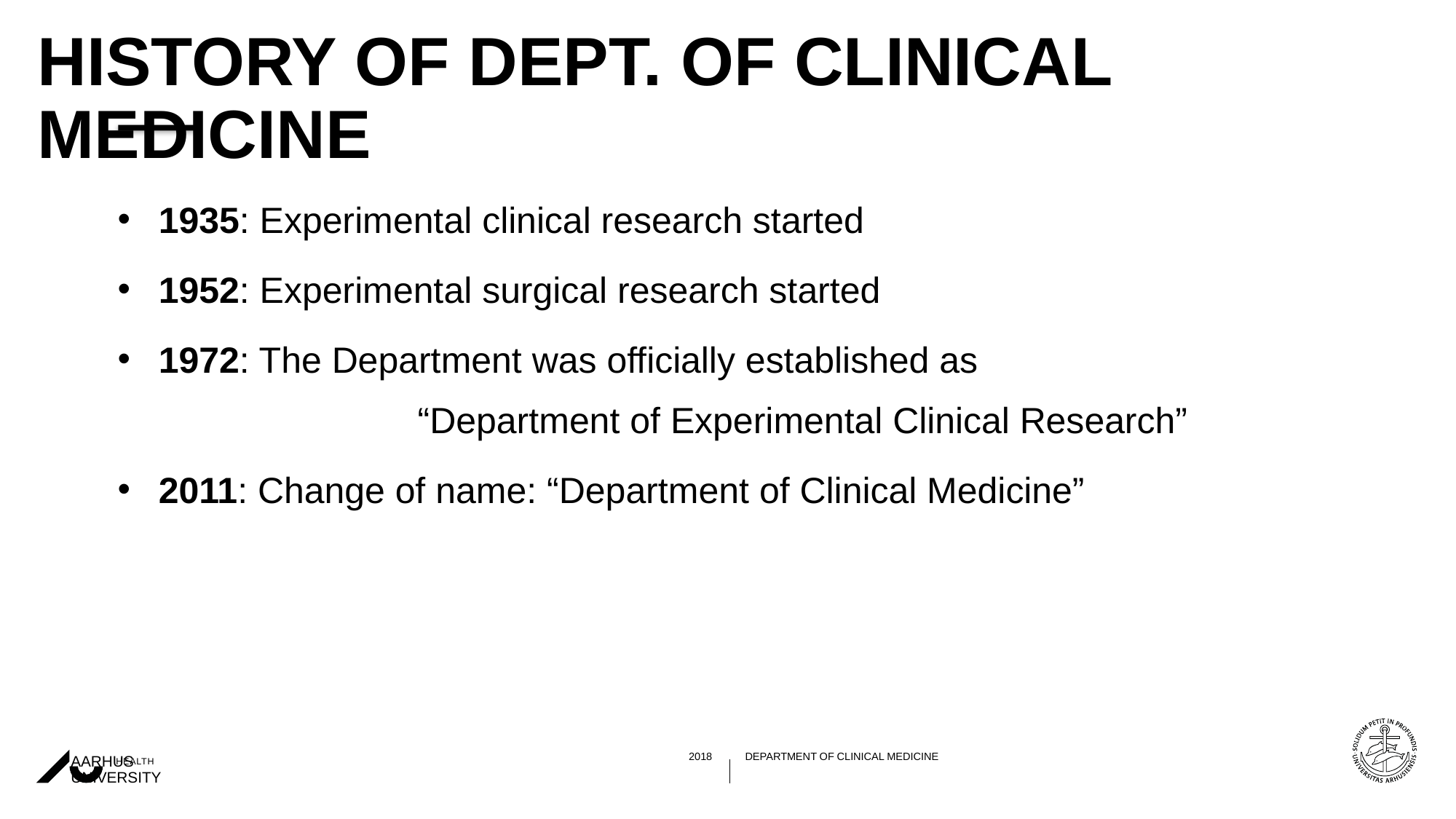

# History of dept. Of clinical medicine

1935: Experimental clinical research started
1952: Experimental surgical research started
1972: The Department was officially established as 					    “Department of Experimental Clinical Research”
2011: Change of name: “Department of Clinical Medicine”

18/03/201910/08/2018